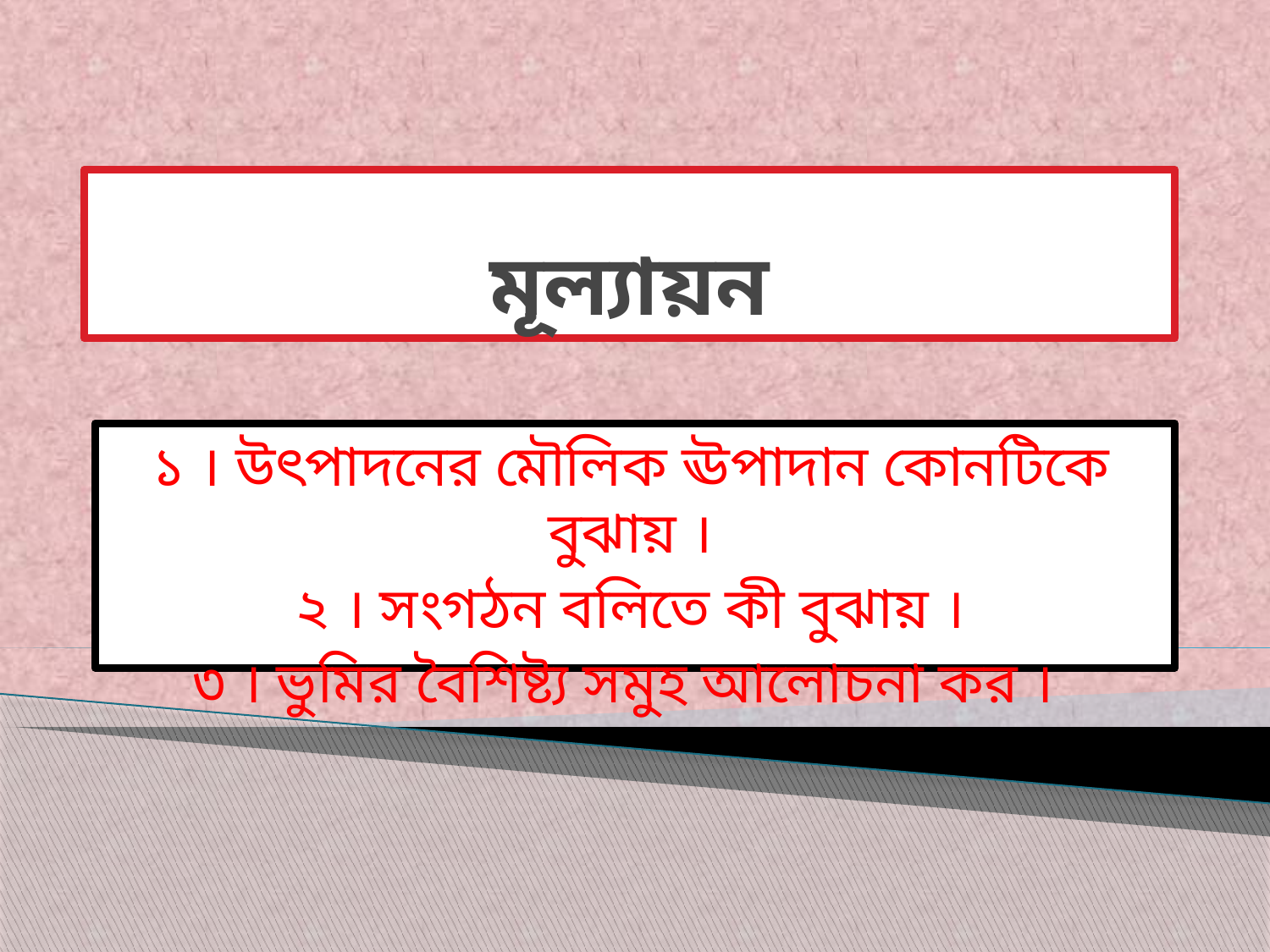

# মূল্যায়ন
১ । উৎপাদনের মৌলিক ঊপাদান কোনটিকে বুঝায় ।
২ । সংগঠন বলিতে কী বুঝায় ।
৩ । ভুমির বৈশিষ্ট্য সমুহ আলোচনা কর ।